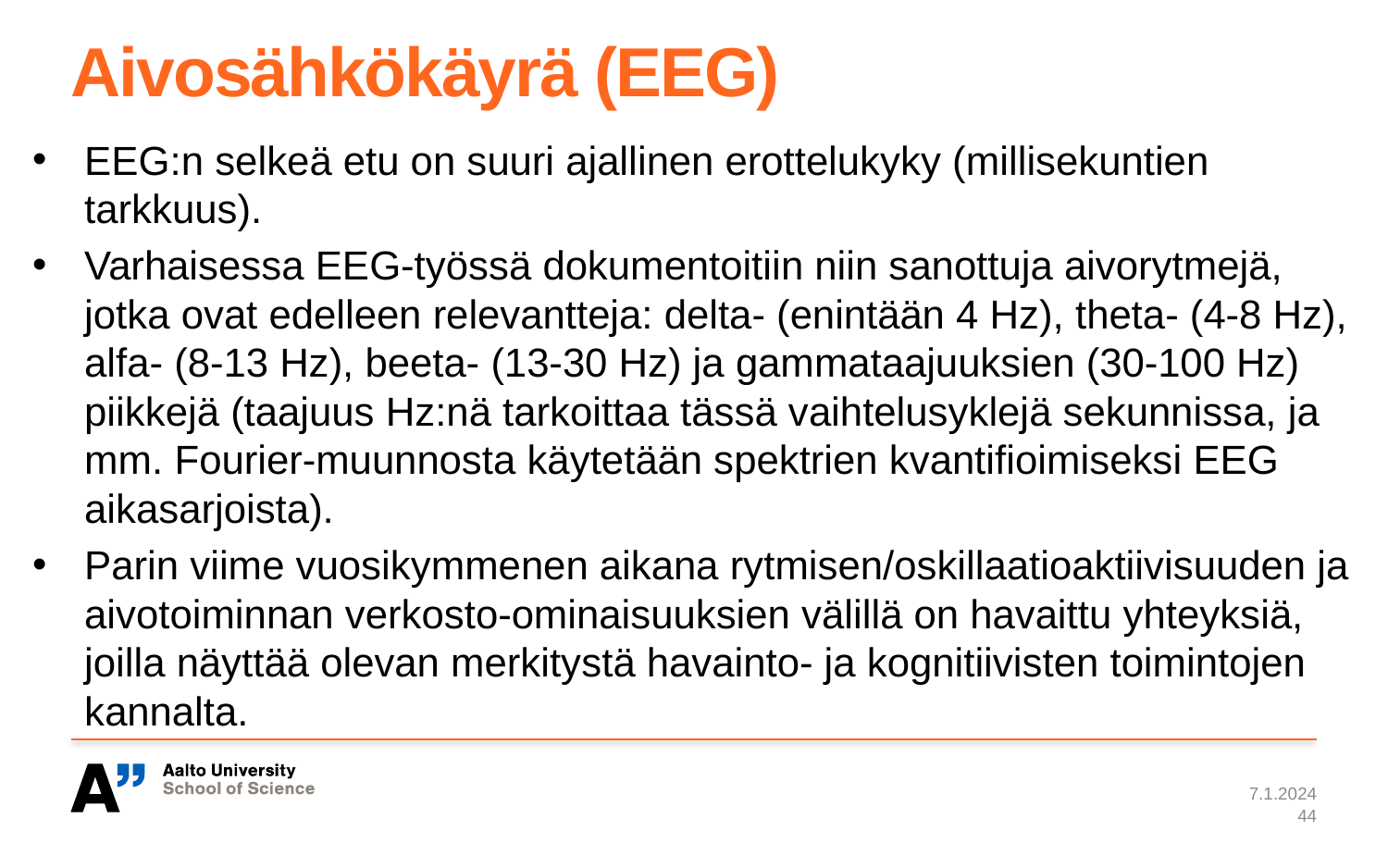

# Aivosähkökäyrä (EEG)
EEG:n selkeä etu on suuri ajallinen erottelukyky (millisekuntien tarkkuus).
Varhaisessa EEG-työssä dokumentoitiin niin sanottuja aivorytmejä, jotka ovat edelleen relevantteja: delta- (enintään 4 Hz), theta- (4-8 Hz), alfa- (8-13 Hz), beeta- (13-30 Hz) ja gammataajuuksien (30-100 Hz) piikkejä (taajuus Hz:nä tarkoittaa tässä vaihtelusyklejä sekunnissa, ja mm. Fourier-muunnosta käytetään spektrien kvantifioimiseksi EEG aikasarjoista).
Parin viime vuosikymmenen aikana rytmisen/oskillaatioaktiivisuuden ja aivotoiminnan verkosto-ominaisuuksien välillä on havaittu yhteyksiä, joilla näyttää olevan merkitystä havainto- ja kognitiivisten toimintojen kannalta.
7.1.2024
44